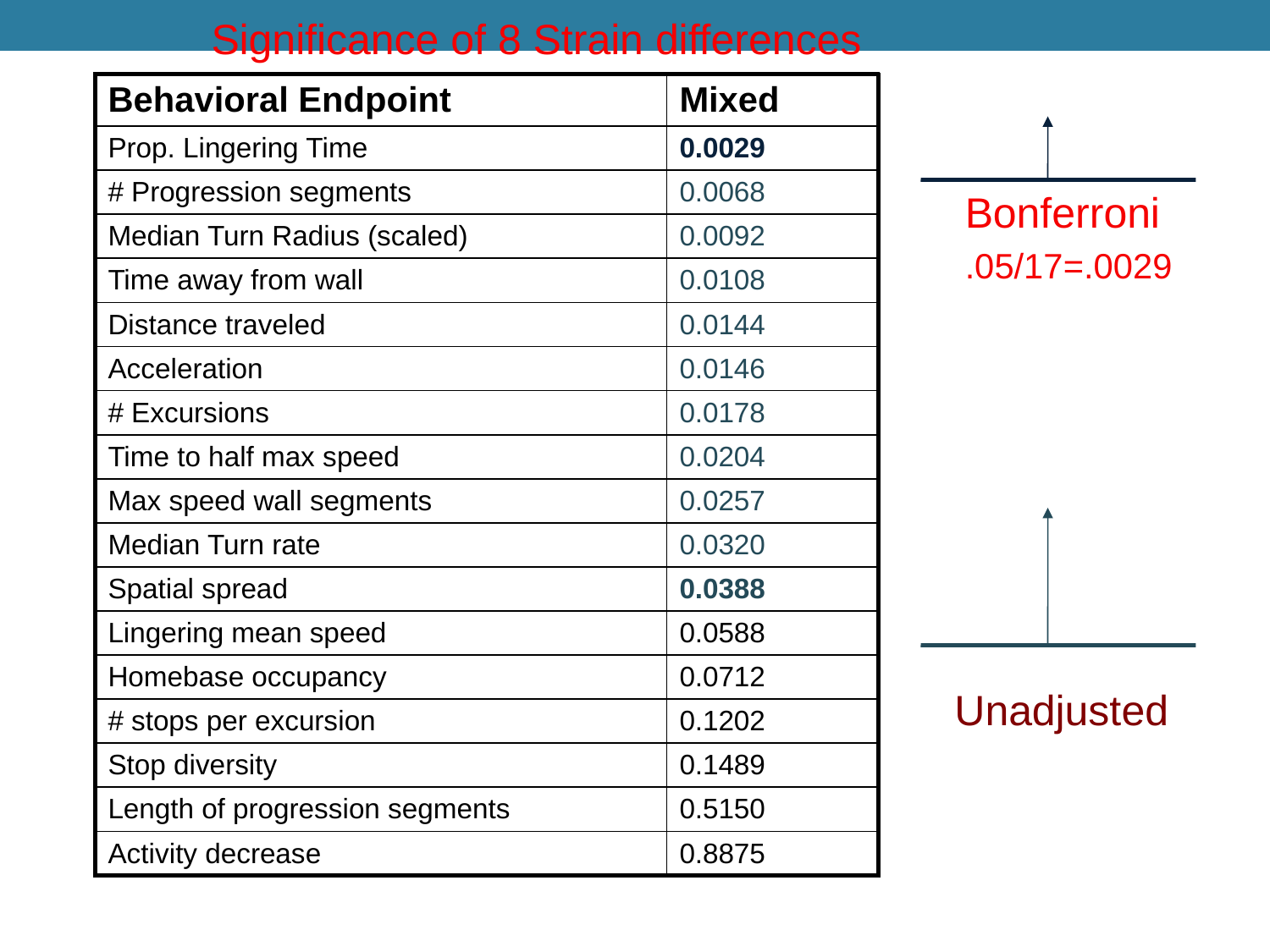

Significance of 8 Strain differences

| Behavioral Endpoint | Mixed |
| --- | --- |
| Prop. Lingering Time | 0.0029 |
| # Progression segments | 0.0068 |
| Median Turn Radius (scaled) | 0.0092 |
| Time away from wall | 0.0108 |
| Distance traveled | 0.0144 |
| Acceleration | 0.0146 |
| # Excursions | 0.0178 |
| Time to half max speed | 0.0204 |
| Max speed wall segments | 0.0257 |
| Median Turn rate | 0.0320 |
| Spatial spread | 0.0388 |
| Lingering mean speed | 0.0588 |
| Homebase occupancy | 0.0712 |
| # stops per excursion | 0.1202 |
| Stop diversity | 0.1489 |
| Length of progression segments | 0.5150 |
| Activity decrease | 0.8875 |

Bonferroni
.05/17=.0029

Unadjusted